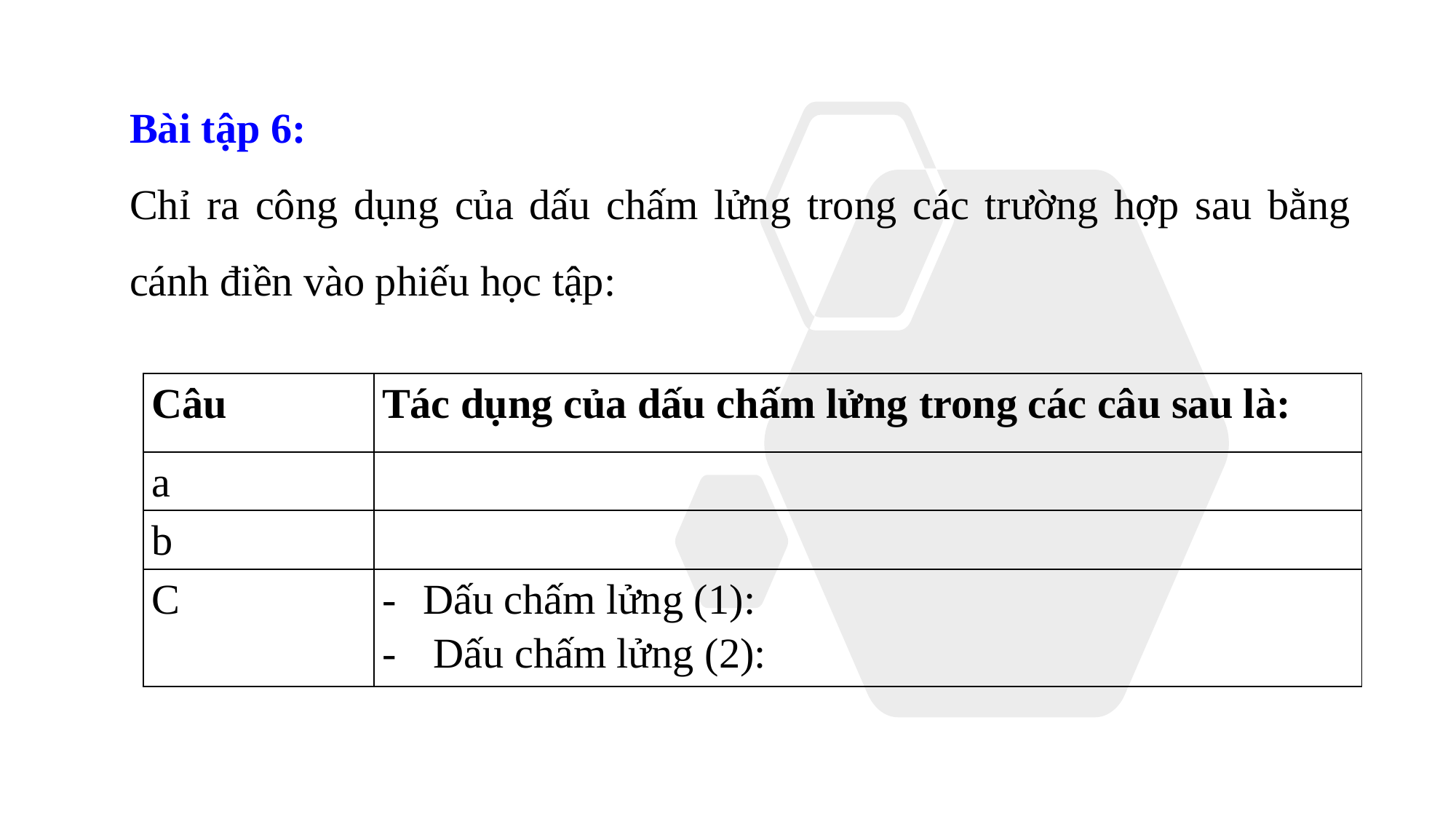

Bài tập 6:
Chỉ ra công dụng của dấu chấm lửng trong các trường hợp sau bằng cánh điền vào phiếu học tập:

| Câu | Tác dụng của dấu chấm lửng trong các câu sau là: |
| --- | --- |
| a |  |
| b |  |
| C | Dấu chấm lửng (1): Dấu chấm lửng (2): |